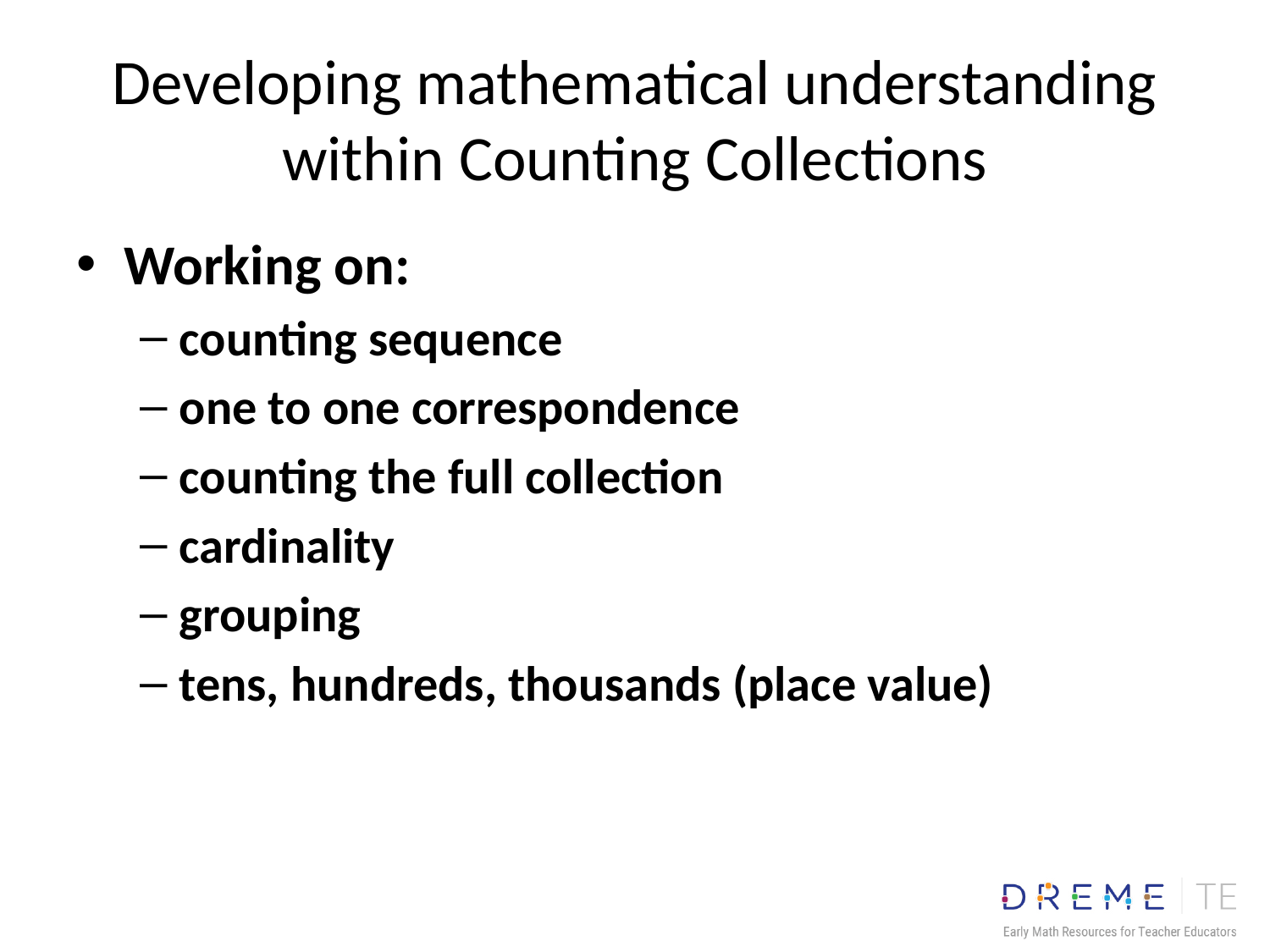

# Developing mathematical understanding within Counting Collections
Working on:
counting sequence
one to one correspondence
counting the full collection
cardinality
grouping
tens, hundreds, thousands (place value)